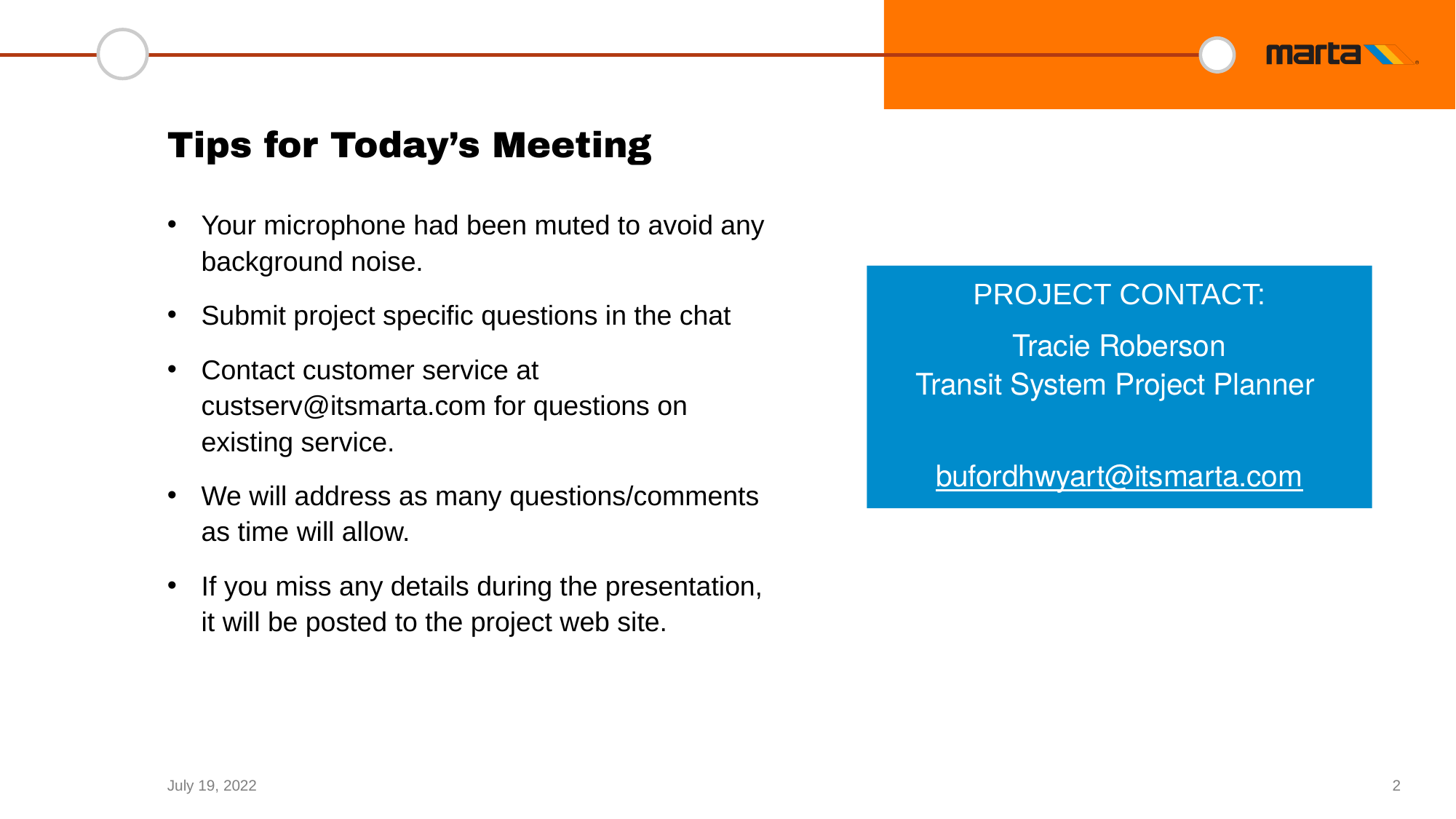

# Tips for Today’s Meeting

Your microphone had been muted to avoid any background noise.
Submit project specific questions in the chat
Contact customer service at custserv@itsmarta.com for questions on existing service.
We will address as many questions/comments as time will allow.
If you miss any details during the presentation, it will be posted to the project web site.
PROJECT CONTACT:
Tracie Roberson
Transit System Project Planner
bufordhwyart@itsmarta.com

July 19, 2022
2